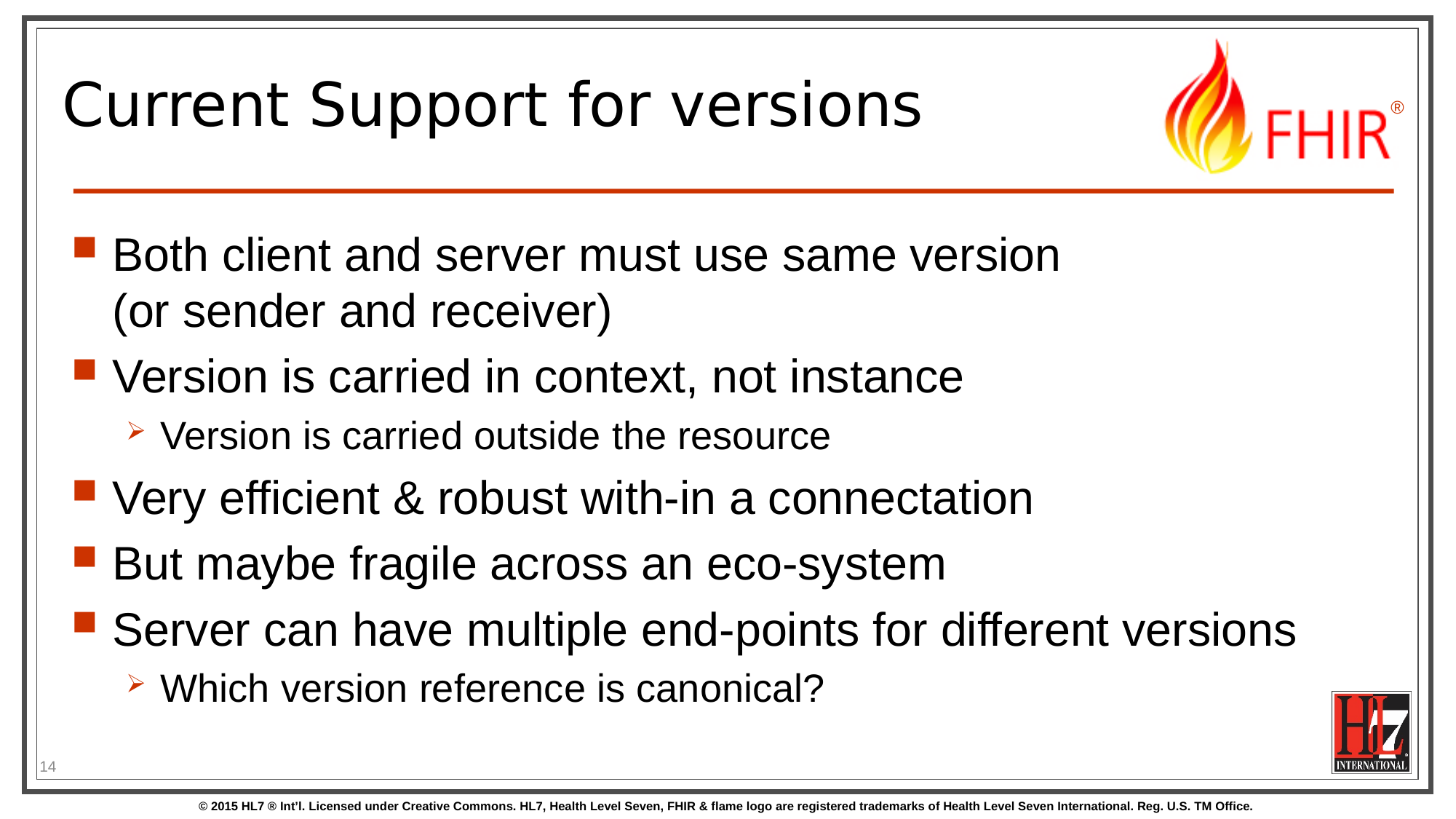

# Current Support for versions
Both client and server must use same version
(or sender and receiver)
Version is carried in context, not instance
Version is carried outside the resource
Very efficient & robust with-in a connectation
But maybe fragile across an eco-system
Server can have multiple end-points for different versions
Which version reference is canonical?
14